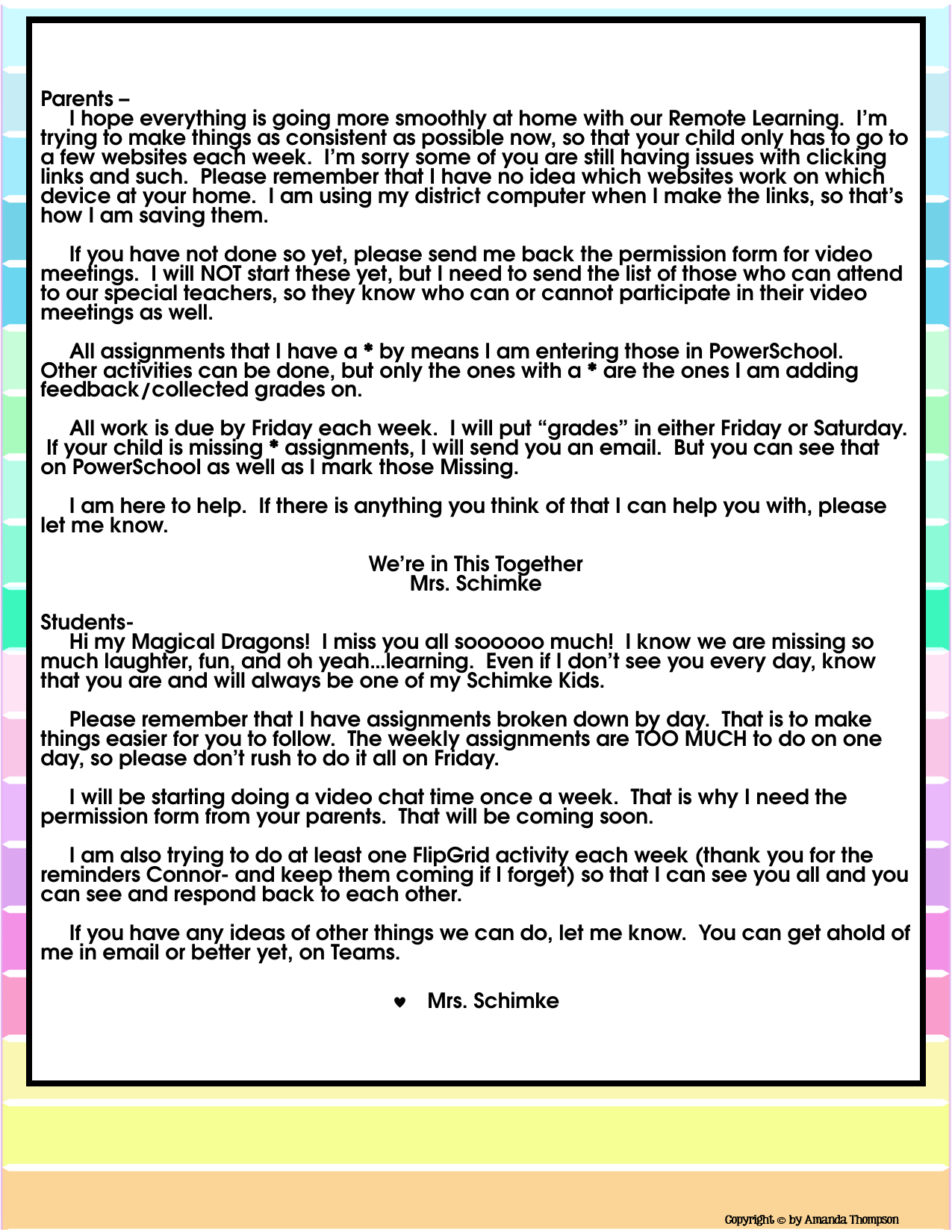

| Parents – I hope everything is going more smoothly at home with our Remote Learning. I’m trying to make things as consistent as possible now, so that your child only has to go to a few websites each week. I’m sorry some of you are still having issues with clicking links and such. Please remember that I have no idea which websites work on which device at your home. I am using my district computer when I make the links, so that’s how I am saving them. If you have not done so yet, please send me back the permission form for video meetings. I will NOT start these yet, but I need to send the list of those who can attend to our special teachers, so they know who can or cannot participate in their video meetings as well. All assignments that I have a \* by means I am entering those in PowerSchool. Other activities can be done, but only the ones with a \* are the ones I am adding feedback/collected grades on. All work is due by Friday each week. I will put “grades” in either Friday or Saturday. If your child is missing \* assignments, I will send you an email. But you can see that on PowerSchool as well as I mark those Missing. I am here to help. If there is anything you think of that I can help you with, please let me know. We’re in This Together Mrs. Schimke Students- Hi my Magical Dragons! I miss you all soooooo much! I know we are missing so much laughter, fun, and oh yeah…learning. Even if I don’t see you every day, know that you are and will always be one of my Schimke Kids. Please remember that I have assignments broken down by day. That is to make things easier for you to follow. The weekly assignments are TOO MUCH to do on one day, so please don’t rush to do it all on Friday. I will be starting doing a video chat time once a week. That is why I need the permission form from your parents. That will be coming soon. I am also trying to do at least one FlipGrid activity each week (thank you for the reminders Connor- and keep them coming if I forget) so that I can see you all and you can see and respond back to each other. If you have any ideas of other things we can do, let me know. You can get ahold of me in email or better yet, on Teams. Mrs. Schimke |
| --- |